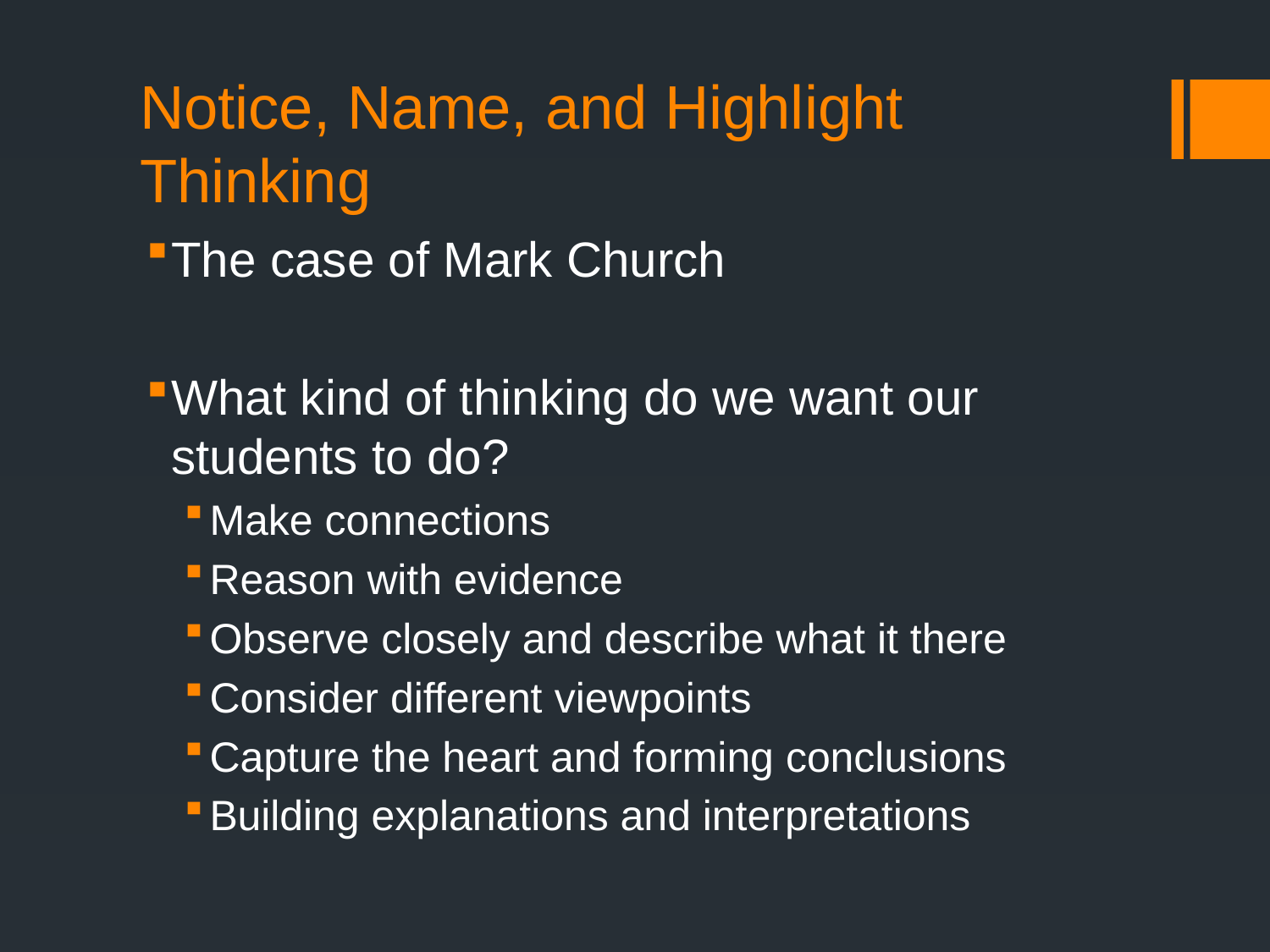

# Notice, Name, and Highlight Thinking
The case of Mark Church

What kind of thinking do we want our students to do?
Make connections
Reason with evidence
Observe closely and describe what it there
Consider different viewpoints
Capture the heart and forming conclusions
Building explanations and interpretations